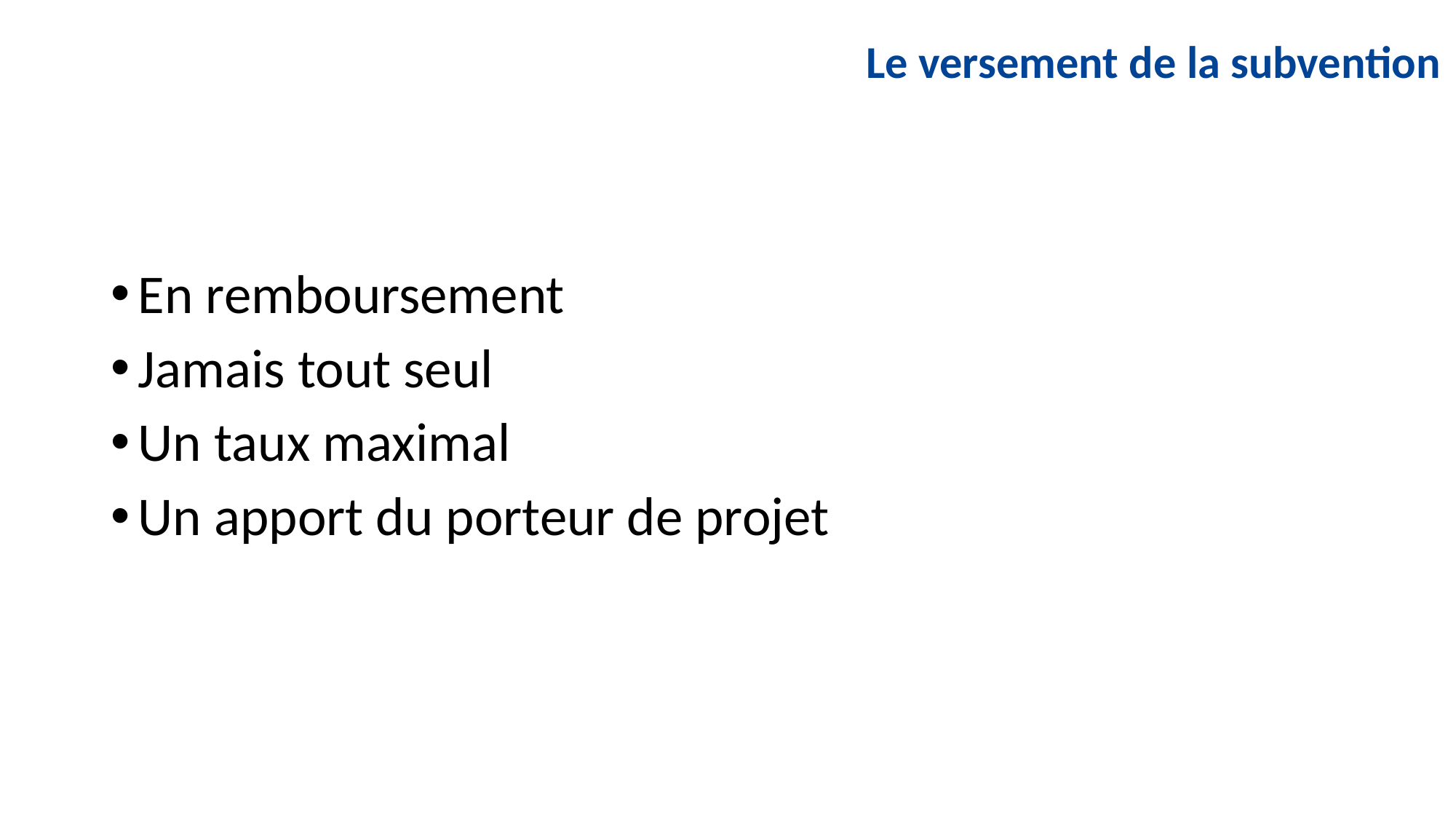

Le versement de la subvention
En remboursement
Jamais tout seul
Un taux maximal
Un apport du porteur de projet